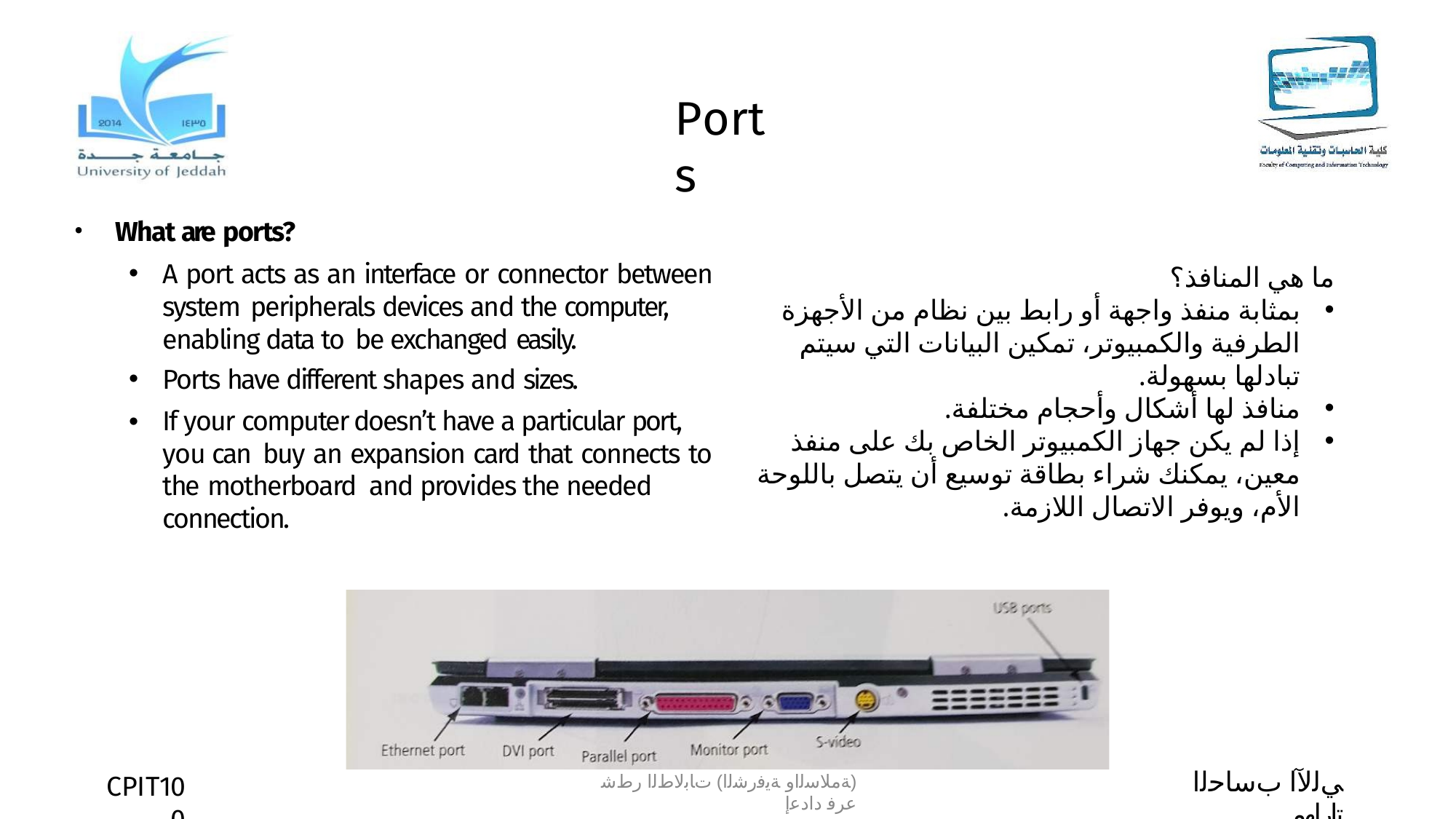

# Ports
What are ports?
A port acts as an interface or connector between system  peripherals devices and the computer, enabling data to  be exchanged easily.
Ports have different shapes and sizes.
If your computer doesn’t have a particular port, you can  buy an expansion card that connects to the motherboard  and provides the needed connection.
ما هي المنافذ؟
بمثابة منفذ واجهة أو رابط بين نظام من الأجهزة الطرفية والكمبيوتر، تمكين البيانات التي سيتم تبادلها بسهولة.
منافذ لها أشكال وأحجام مختلفة.
إذا لم يكن جهاز الكمبيوتر الخاص بك على منفذ معين، يمكنك شراء بطاقة توسيع أن يتصل باللوحة الأم، ويوفر الاتصال اللازمة.

ﻲﻟﻵا بﺳﺎﺣﻟا تارﺎﮭﻣ
CPIT100
(ﺔﻣﻼﺳﻟاو ﺔﯾﻓرﺷﻟا) تﺎﺑﻟﺎطﻟا رطﺷ عرﻓ دادﻋإ